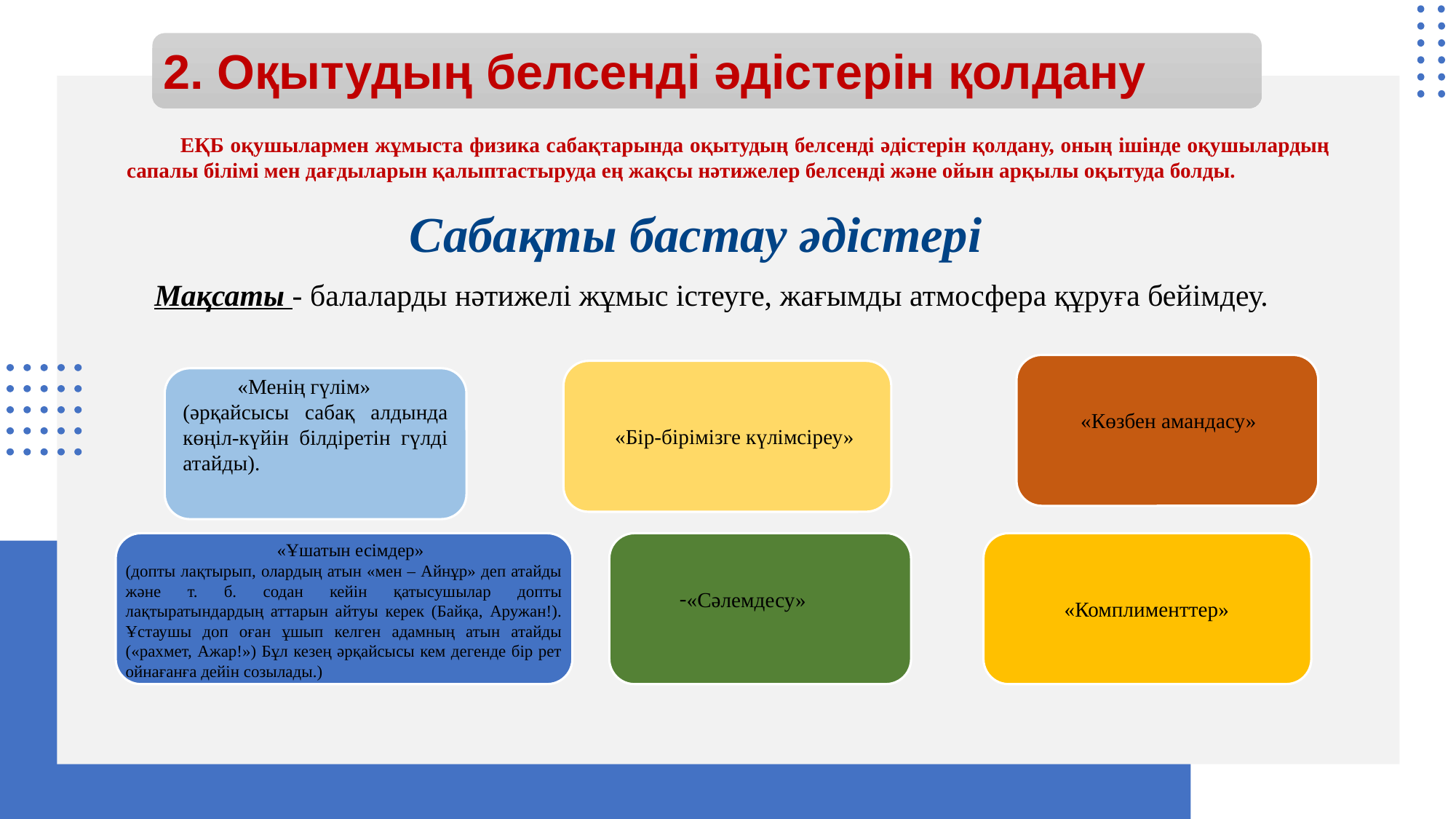

# 2. Оқытудың белсенді әдістерін қолдану

ЕҚБ оқушылармен жұмыста физика сабақтарында оқытудың белсенді әдістерін қолдану, оның ішінде оқушылардың сапалы білімі мен дағдыларын қалыптастыруда ең жақсы нәтижелер белсенді және ойын арқылы оқытуда болды.
Сабақты бастау әдістері

Мақсаты - балаларды нәтижелі жұмыс істеуге, жағымды атмосфера құруға бейімдеу.

      «Көзбен амандасу»

«Менің гүлім»
(әрқайсысы сабақ алдында көңіл-күйін білдіретін гүлді атайды).

«Бір-бірімізге күлімсіреу»

                               «Ұшатын есімдер»
(допты лақтырып, олардың атын «мен – Айнұр» деп атайды және т. б. содан кейін қатысушылар допты лақтыратындардың аттарын айтуы керек (Байқа, Аружан!). Ұстаушы доп оған ұшып келген адамның атын атайды («рахмет, Ажар!») Бұл кезең әрқайсысы кем дегенде бір рет ойнағанға дейін созылады.)

«Сәлемдесу»
       «Комплименттер»